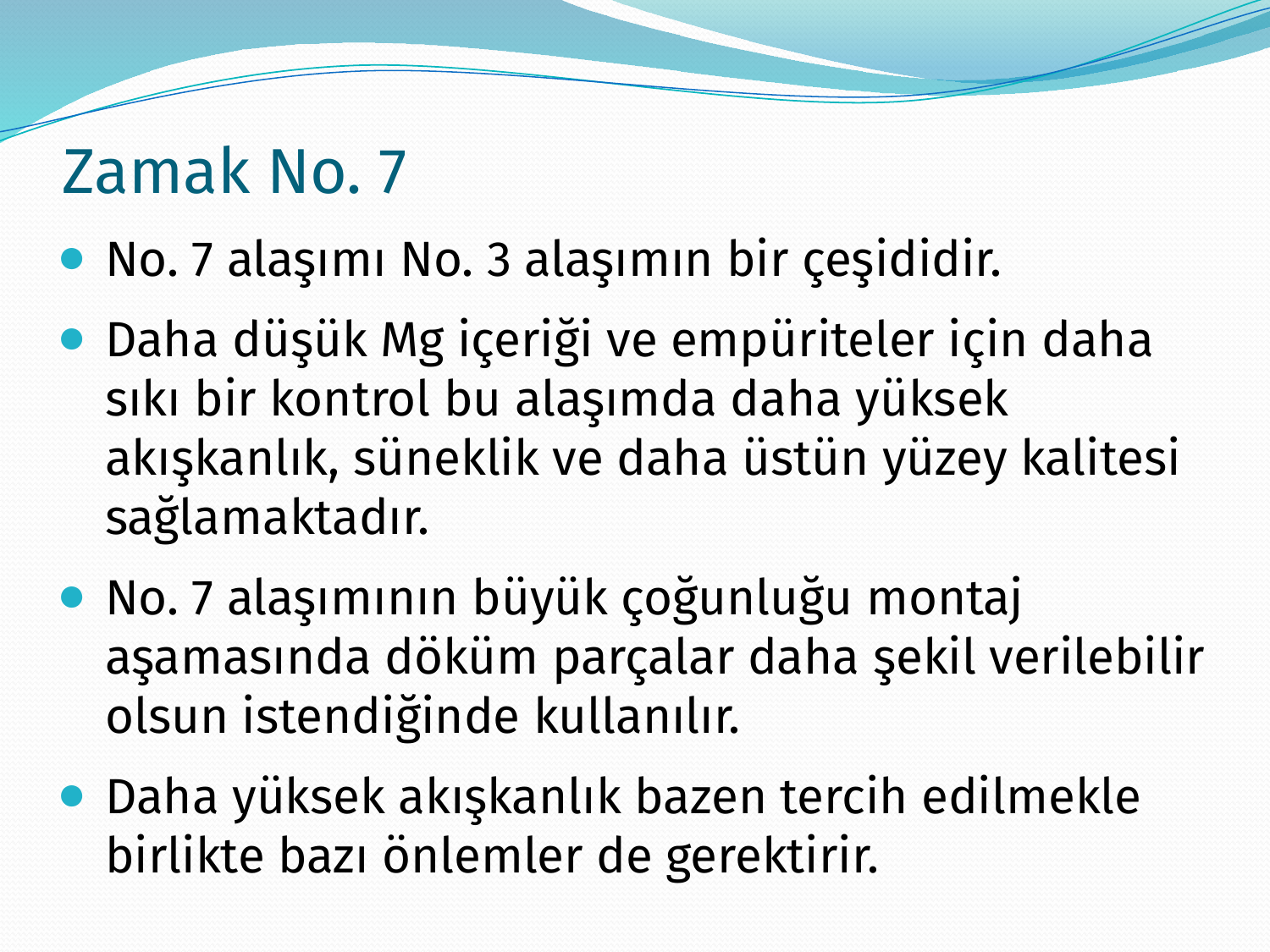

# Zamak No. 7
No. 7 alaşımı No. 3 alaşımın bir çeşididir.
Daha düşük Mg içeriği ve empüriteler için daha sıkı bir kontrol bu alaşımda daha yüksek akışkanlık, süneklik ve daha üstün yüzey kalitesi sağlamaktadır.
No. 7 alaşımının büyük çoğunluğu montaj aşamasında döküm parçalar daha şekil verilebilir olsun istendiğinde kullanılır.
Daha yüksek akışkanlık bazen tercih edilmekle birlikte bazı önlemler de gerektirir.